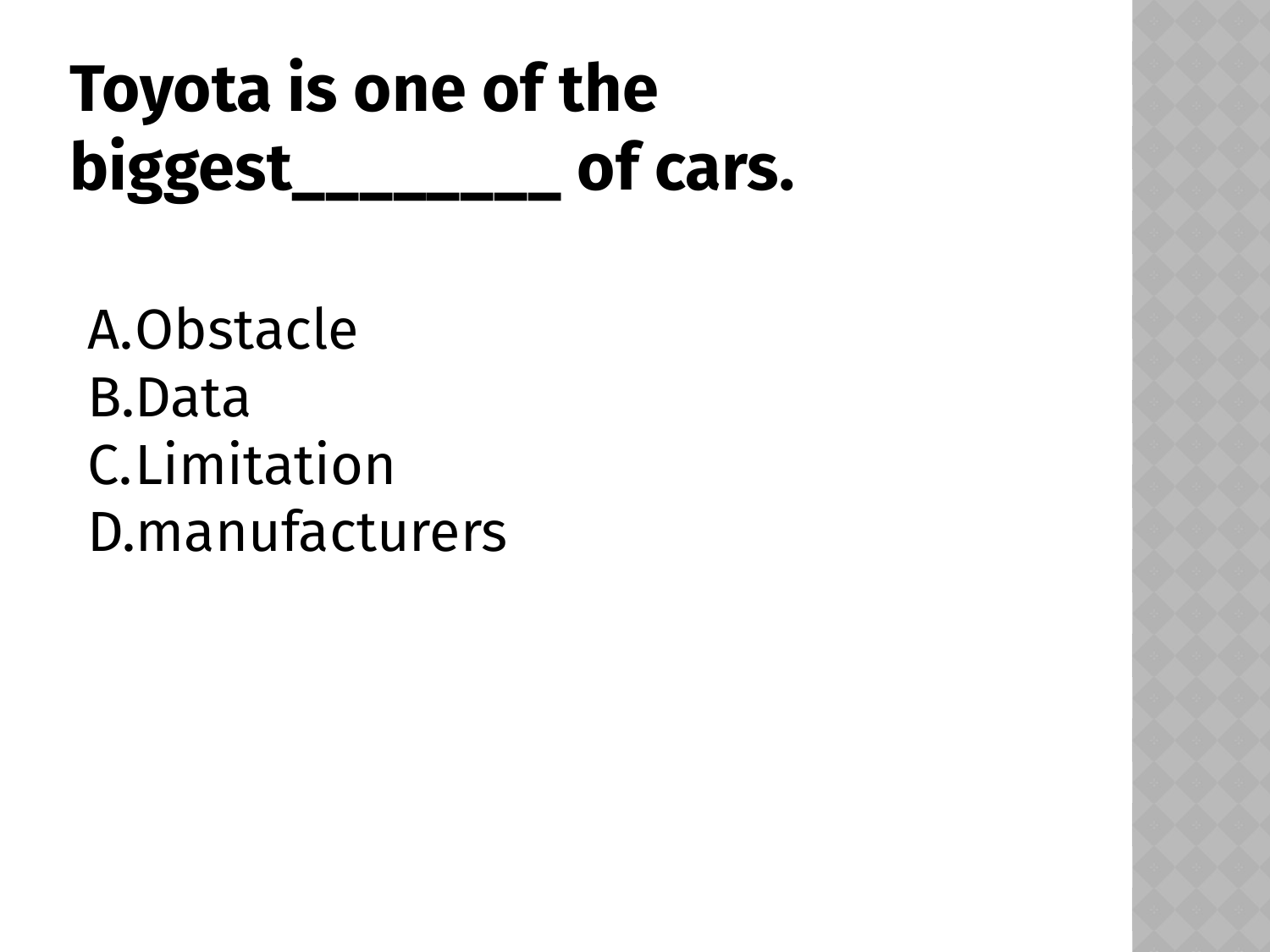

# Toyota is one of the biggest________ of cars.
Obstacle
Data
Limitation
manufacturers